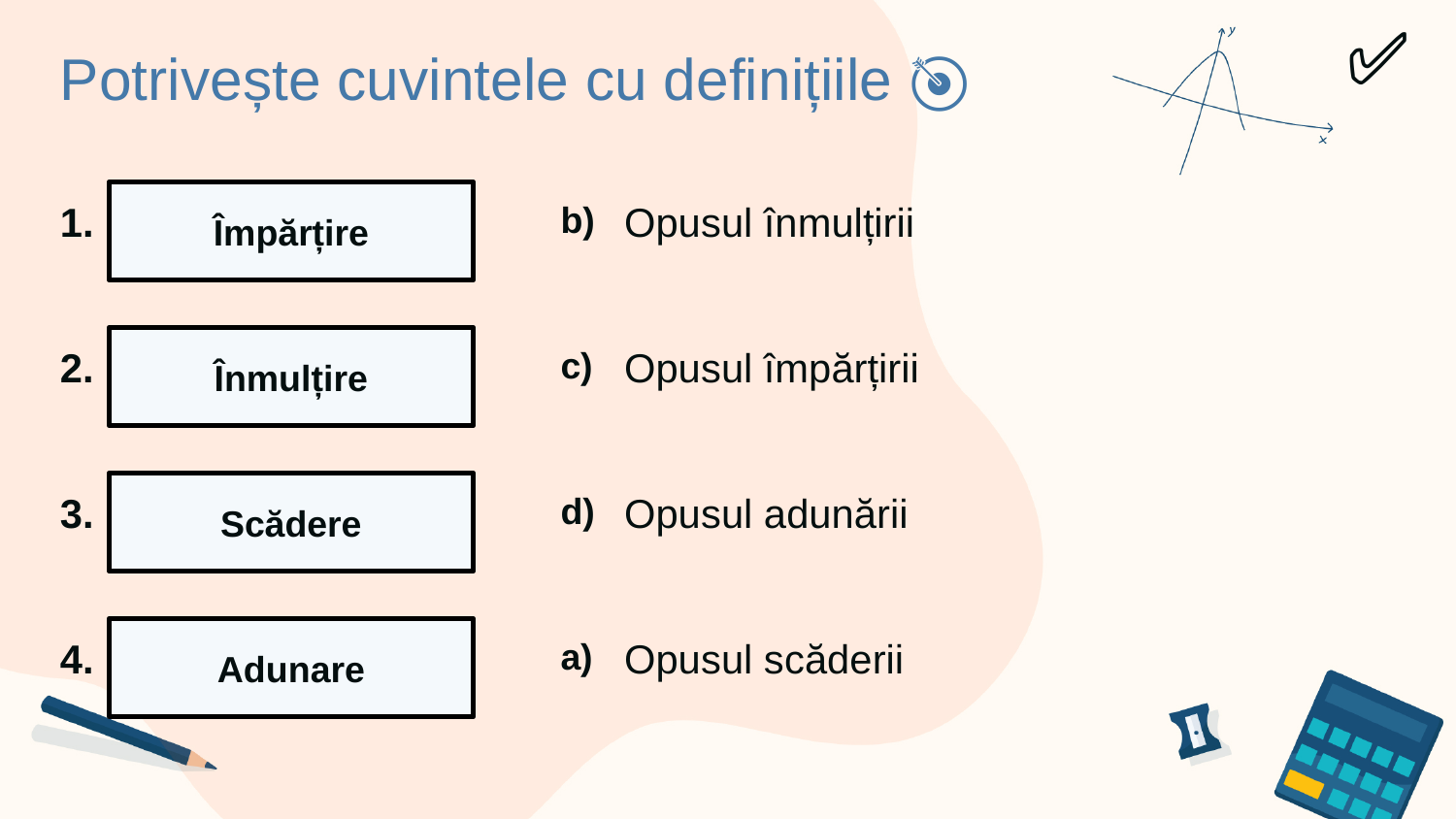

Potrivește cuvintele cu definițiile 🎯​
✅​
1.
Împărțire
b)
Opusul înmulțirii
2.
Înmulțire
c)
Opusul împărțirii
3.
Scădere
d)
Opusul adunării
4.
Adunare
a)
Opusul scăderii